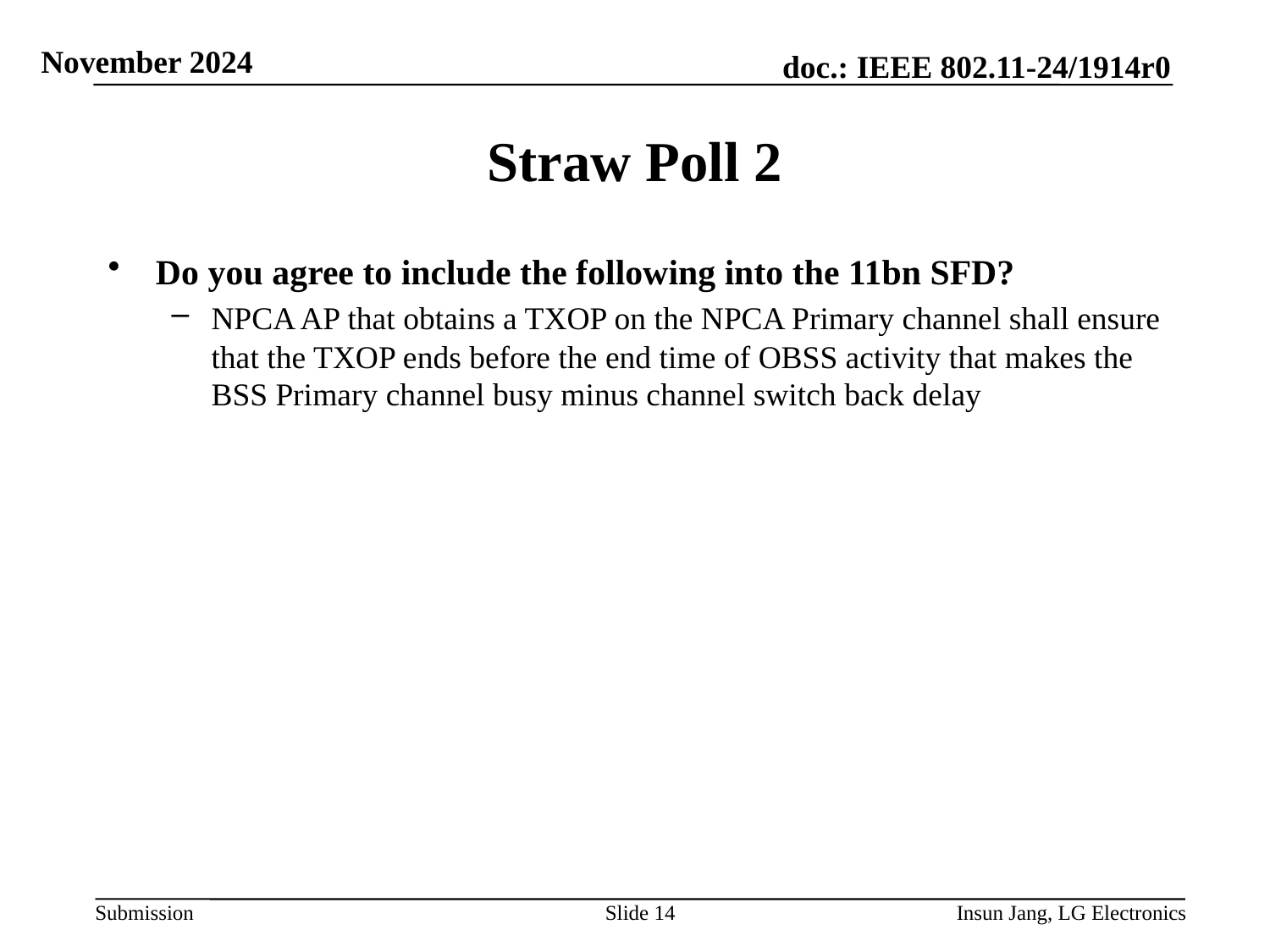

# Straw Poll 2
Do you agree to include the following into the 11bn SFD?
NPCA AP that obtains a TXOP on the NPCA Primary channel shall ensure that the TXOP ends before the end time of OBSS activity that makes the BSS Primary channel busy minus channel switch back delay
Slide 14
Insun Jang, LG Electronics